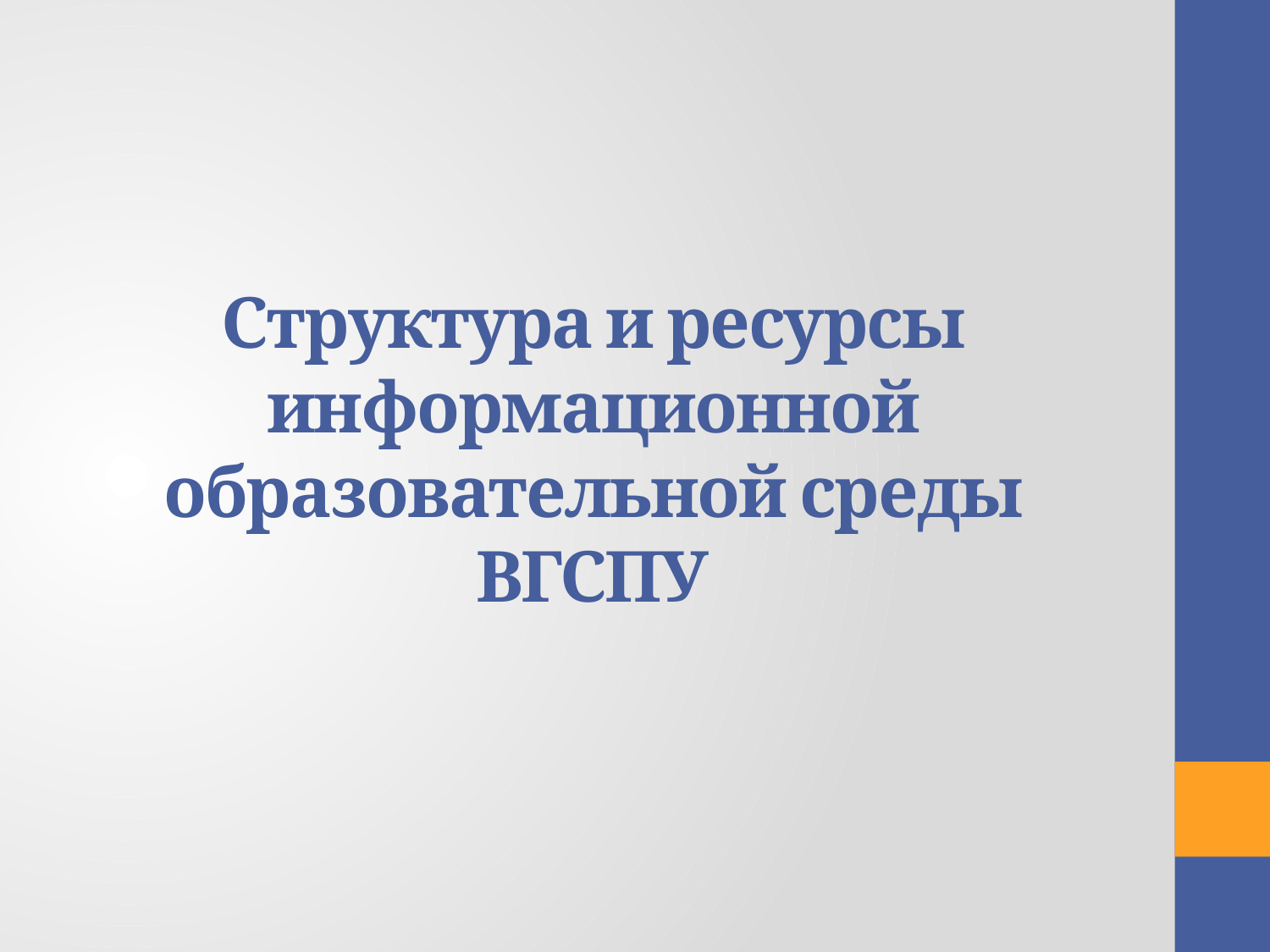

# Структура и ресурсы информационной образовательной среды ВГСПУ